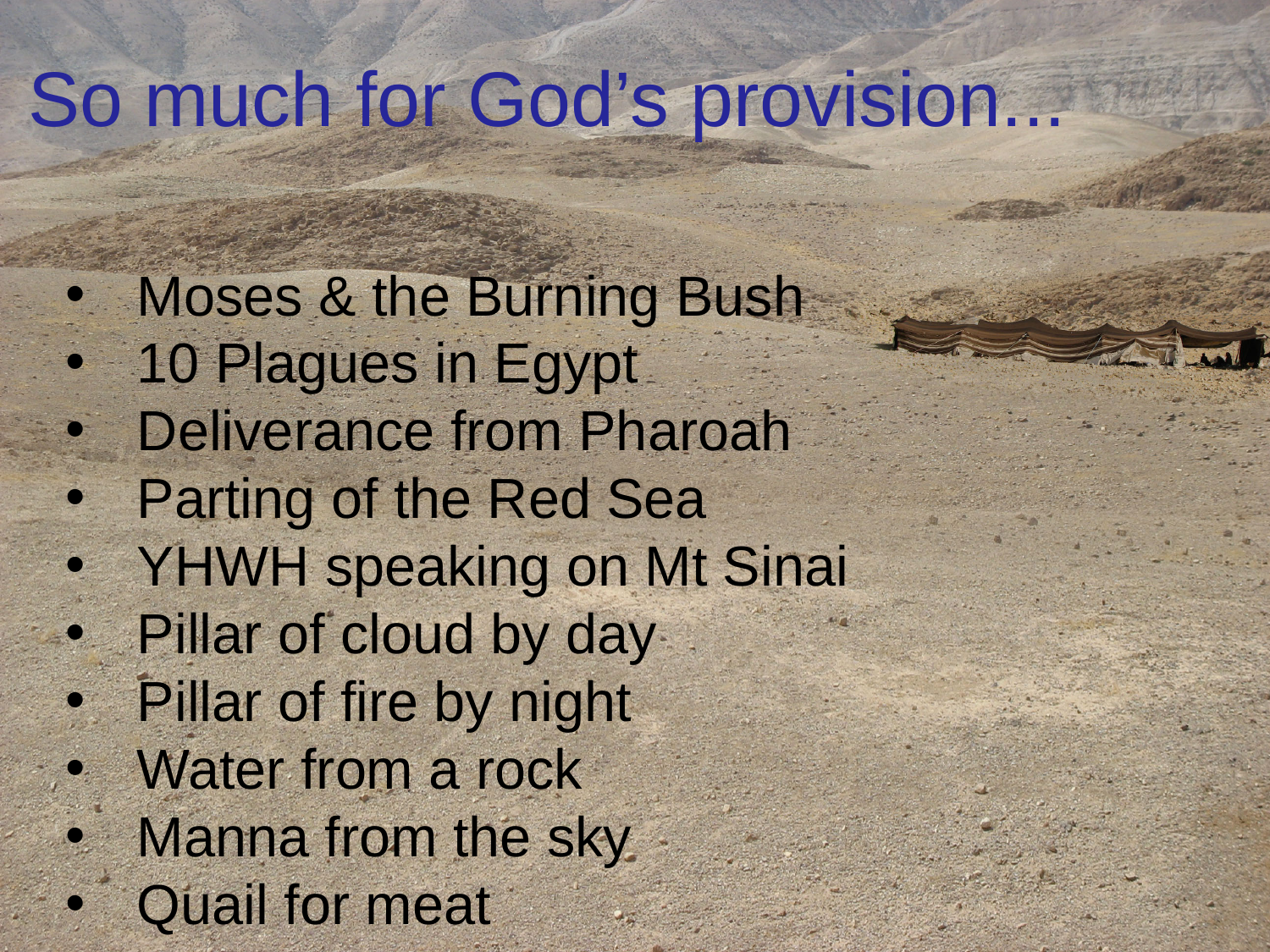

# So much for God’s provision...
Moses & the Burning Bush
10 Plagues in Egypt
Deliverance from Pharoah
Parting of the Red Sea
YHWH speaking on Mt Sinai
Pillar of cloud by day
Pillar of fire by night
Water from a rock
Manna from the sky
Quail for meat